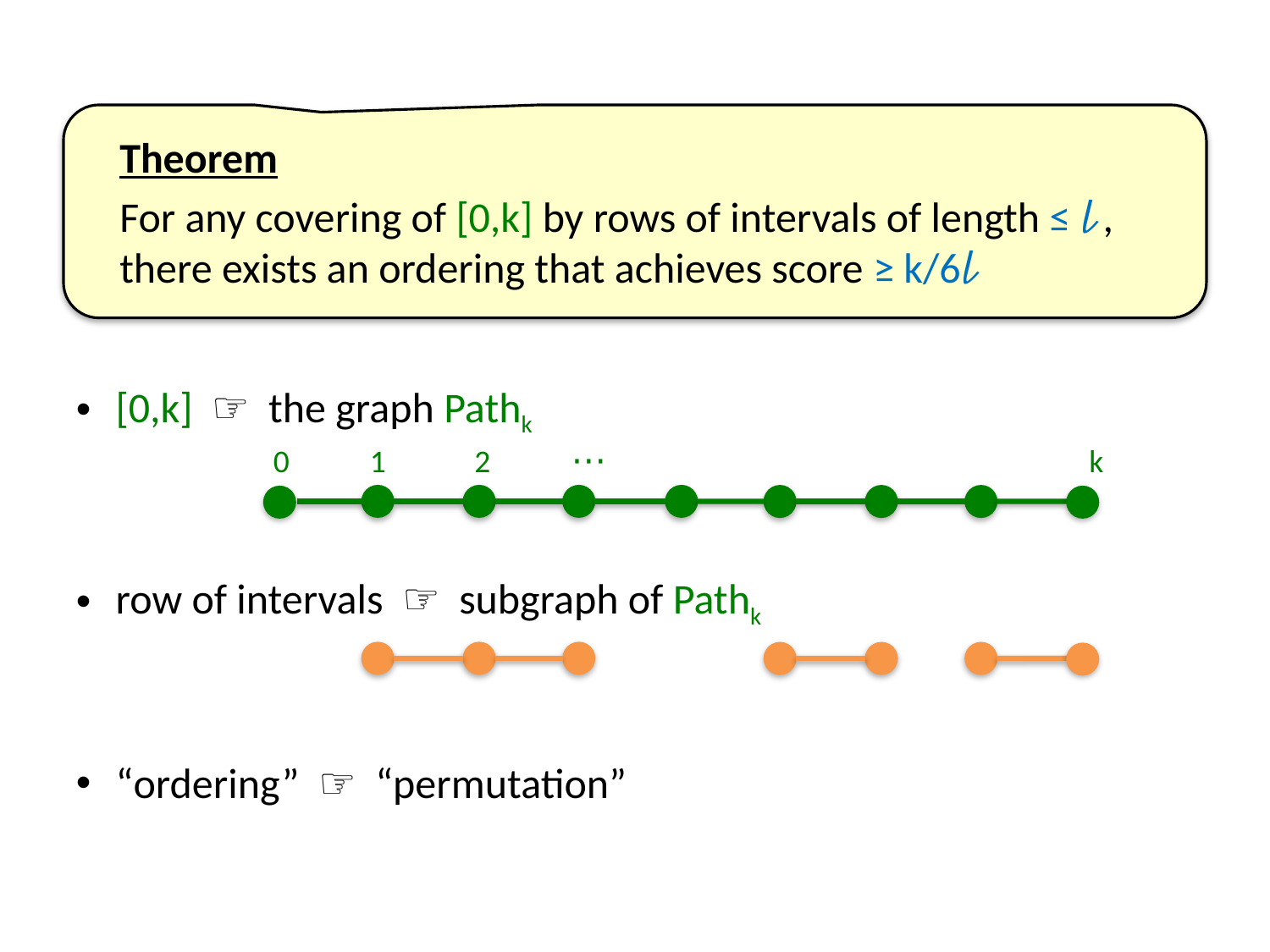

Theorem
For any covering of [0,k] by rows of intervals of length ≤ 𝓁, there exists an ordering that achieves score ≥ k/6𝓁
[0,k]  ☞  the graph Pathk

row of intervals  ☞  subgraph of Pathk

“ordering”  ☞  “permutation”
0          1           2          ⋯                                                            k